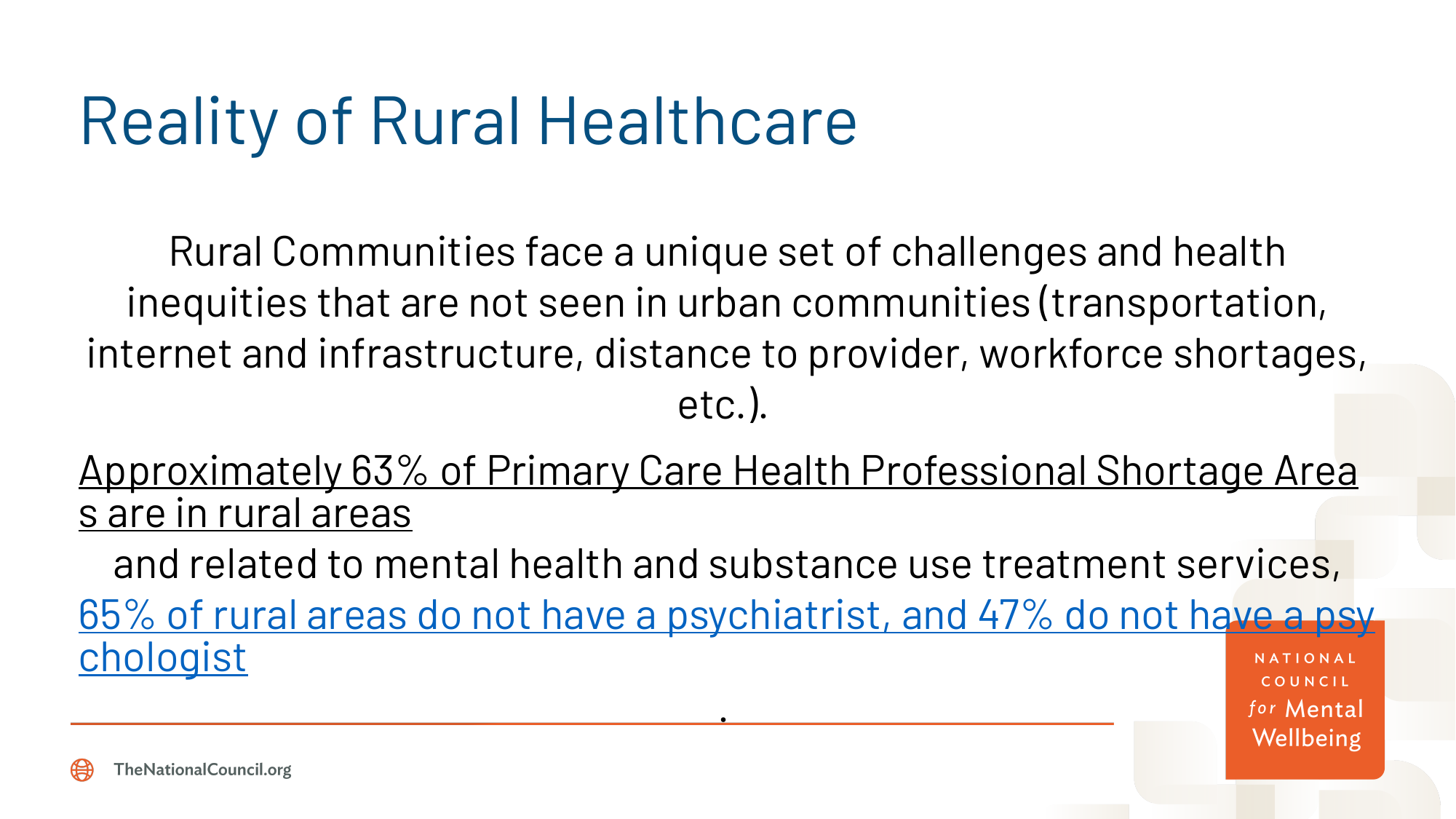

# Reality of Rural Healthcare
Rural Communities face a unique set of challenges and health inequities that are not seen in urban communities (transportation, internet and infrastructure, distance to provider, workforce shortages, etc.).
Approximately 63% of Primary Care Health Professional Shortage Areas are in rural areas and related to mental health and substance use treatment services, 65% of rural areas do not have a psychiatrist, and 47% do not have a psychologist. ​